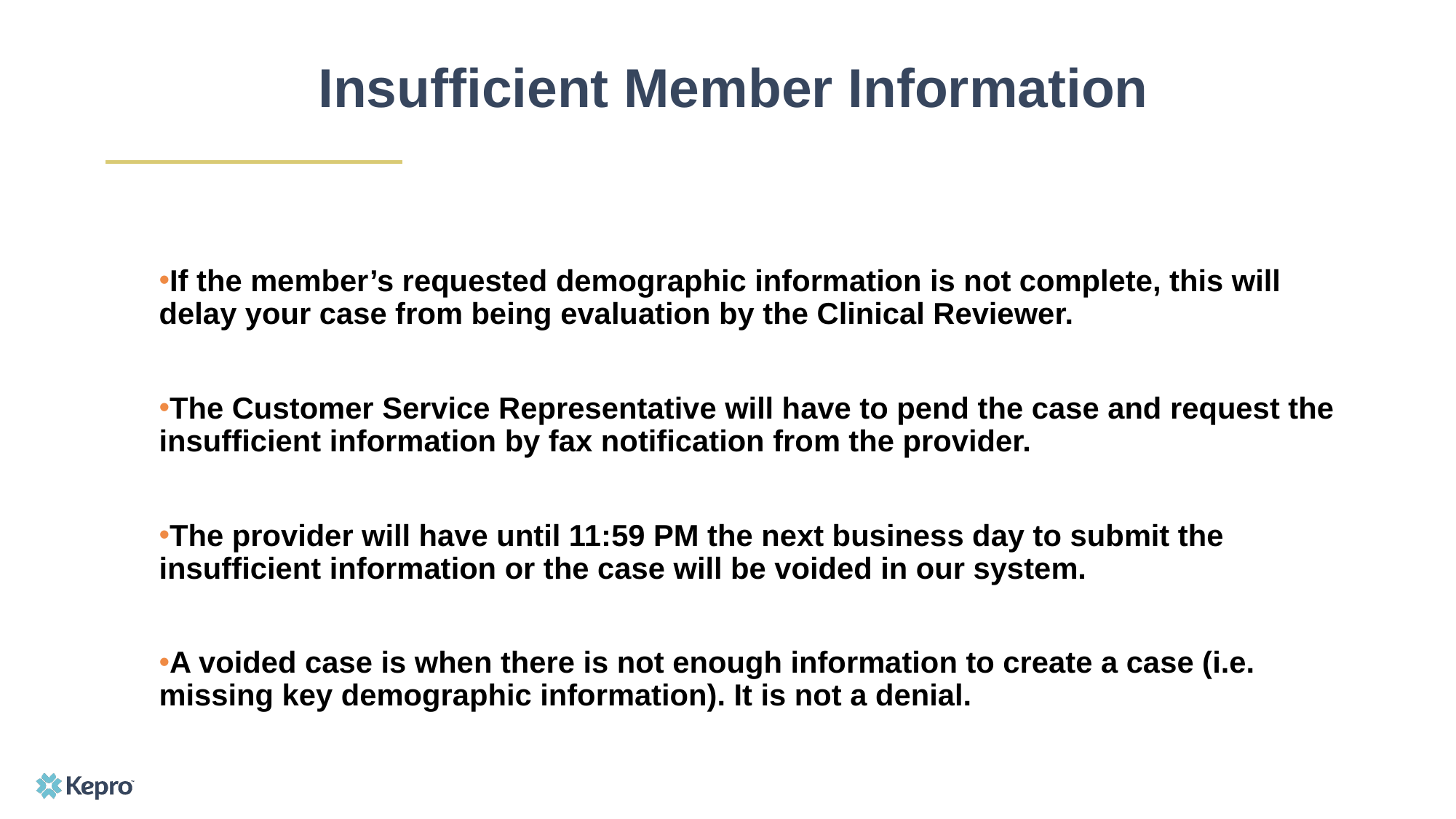

# Insufficient Member Information
If the member’s requested demographic information is not complete, this will delay your case from being evaluation by the Clinical Reviewer.

The Customer Service Representative will have to pend the case and request the insufficient information by fax notification from the provider.

The provider will have until 11:59 PM the next business day to submit the insufficient information or the case will be voided in our system.

A voided case is when there is not enough information to create a case (i.e. missing key demographic information). It is not a denial.